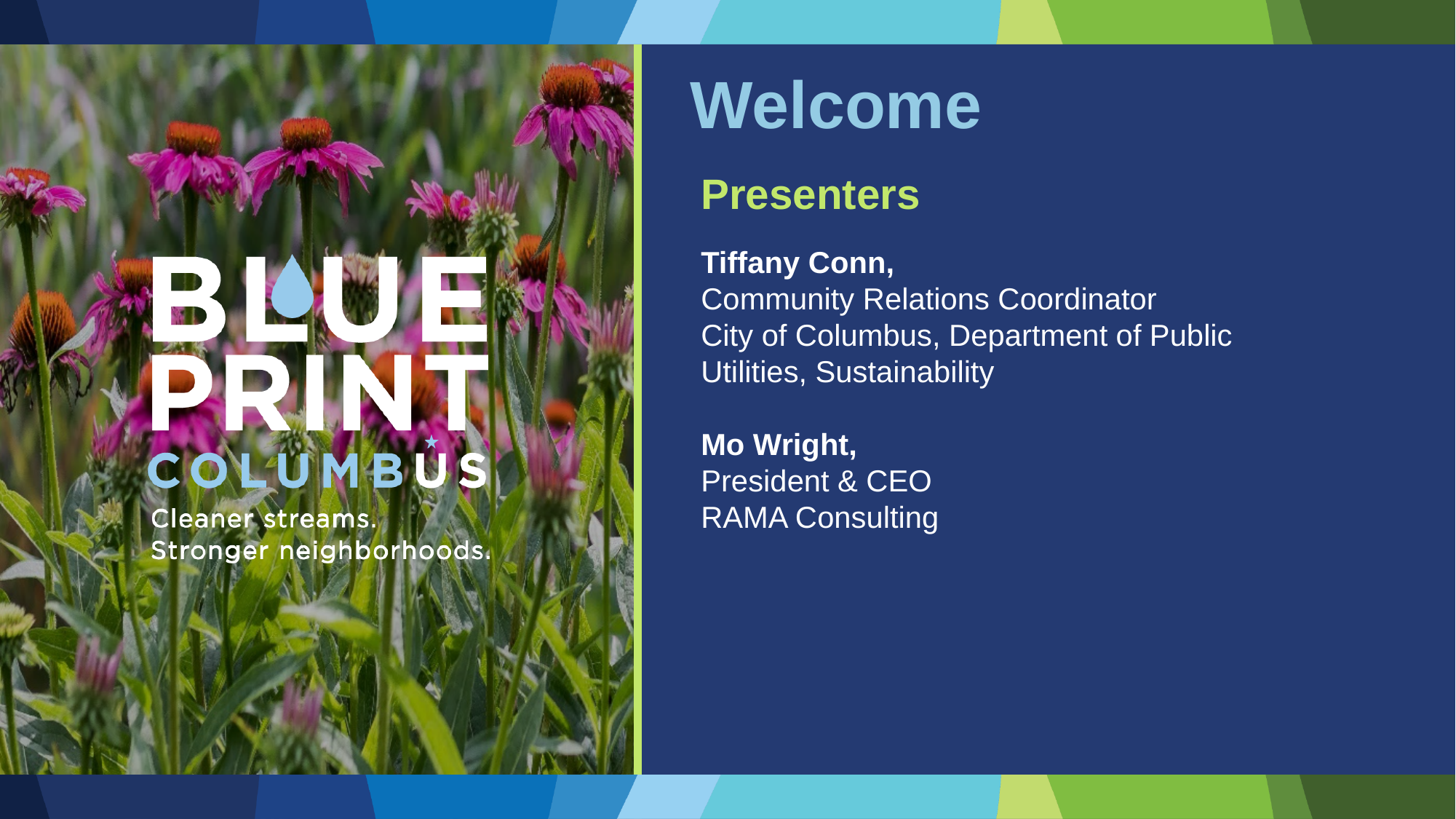

Welcome
Presenters
Tiffany Conn,
Community Relations Coordinator
City of Columbus, Department of Public Utilities, Sustainability

Mo Wright,
President & CEO
RAMA Consulting